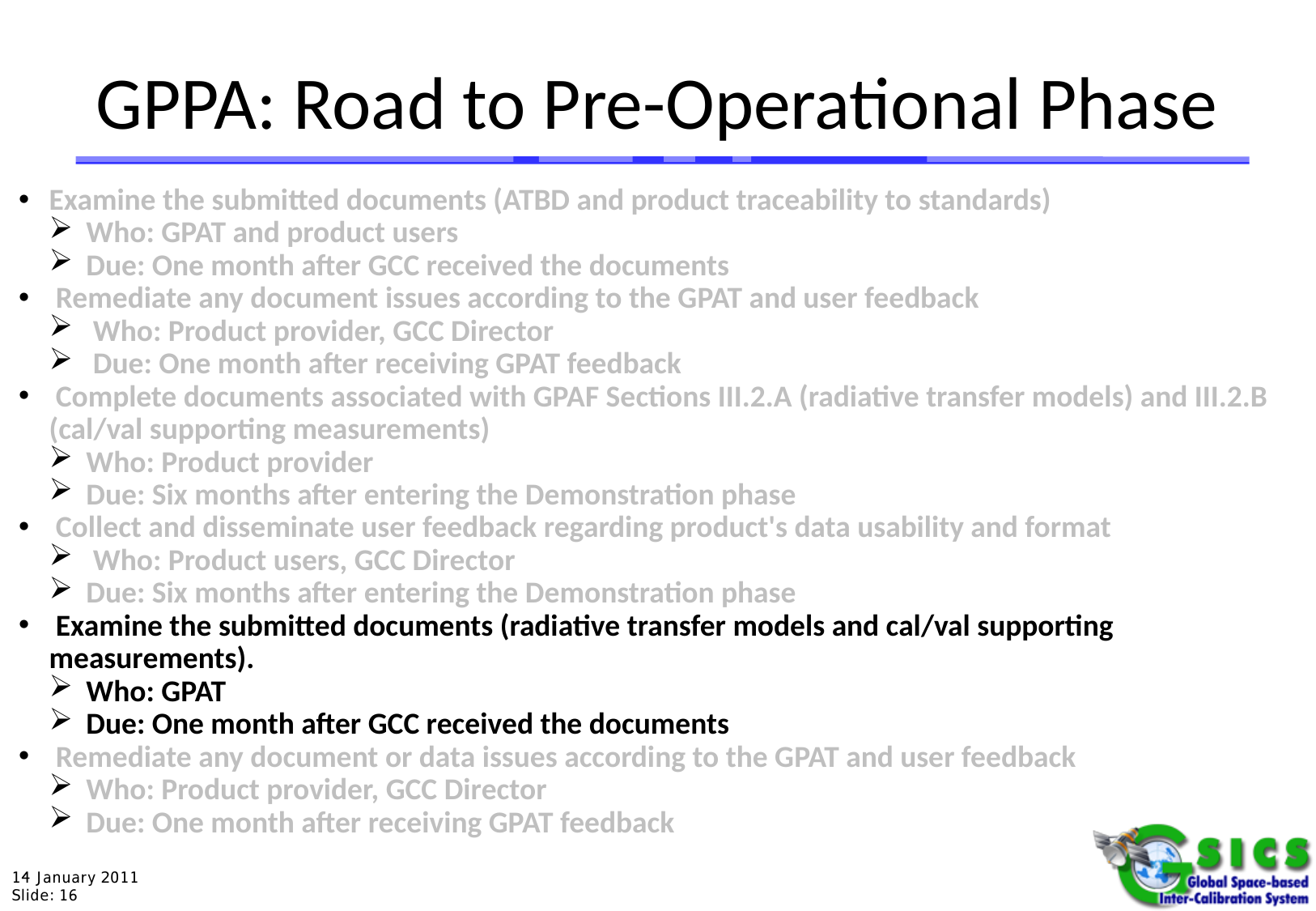

# GPPA: Road to Pre-Operational Phase
Examine the submitted documents (ATBD and product traceability to standards)
 Who: GPAT and product users
 Due: One month after GCC received the documents
 Remediate any document issues according to the GPAT and user feedback
  Who: Product provider, GCC Director
  Due: One month after receiving GPAT feedback
 Complete documents associated with GPAF Sections III.2.A (radiative transfer models) and III.2.B (cal/val supporting measurements)
 Who: Product provider
 Due: Six months after entering the Demonstration phase
 Collect and disseminate user feedback regarding product's data usability and format
  Who: Product users, GCC Director
 Due: Six months after entering the Demonstration phase
 Examine the submitted documents (radiative transfer models and cal/val supporting measurements).
 Who: GPAT
 Due: One month after GCC received the documents
 Remediate any document or data issues according to the GPAT and user feedback
 Who: Product provider, GCC Director
 Due: One month after receiving GPAT feedback